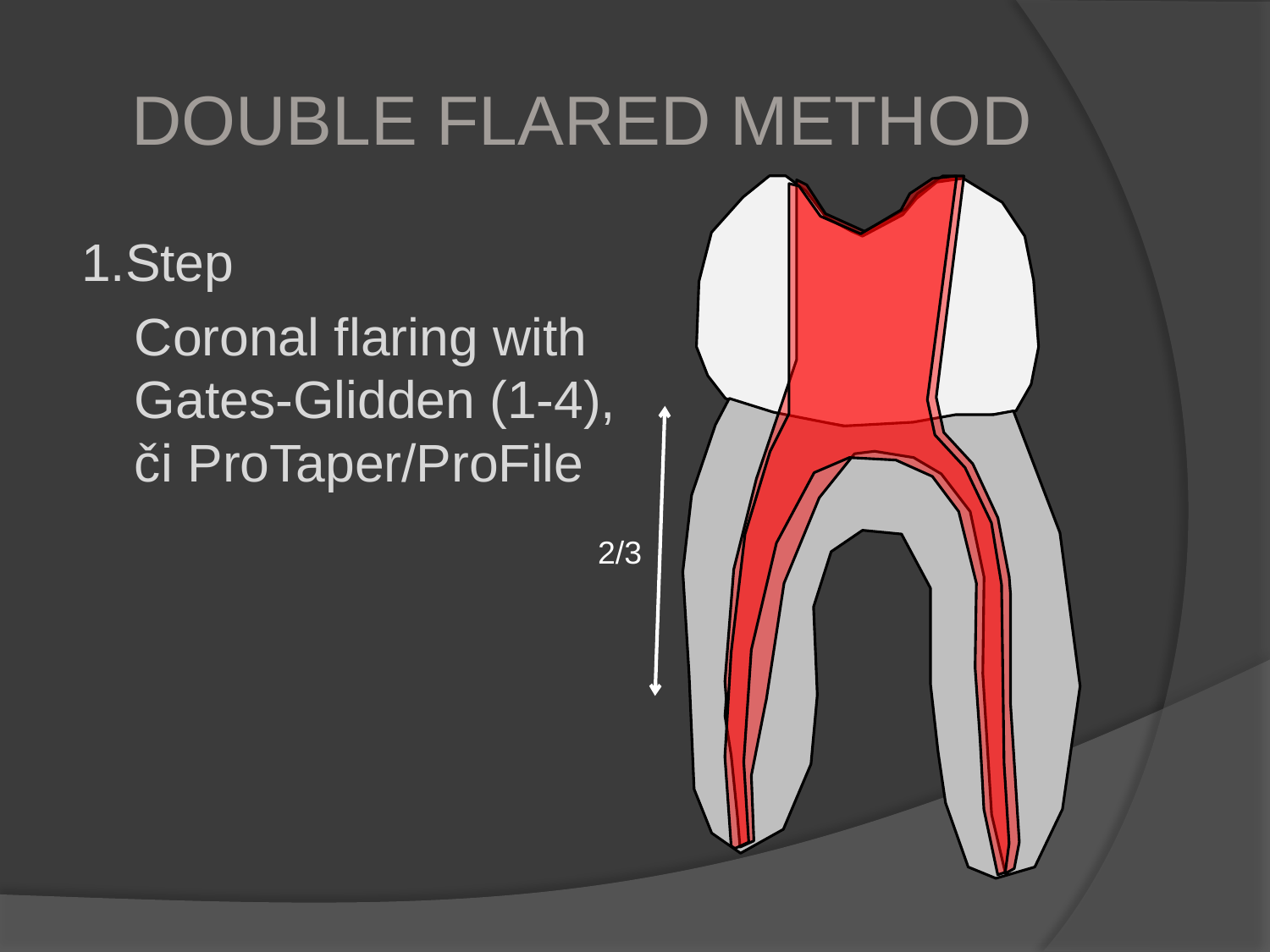

# DOUBLE FLARED METHOD

1.Step
	Coronal flaring with Gates-Glidden (1-4), či ProTaper/ProFile

2/3